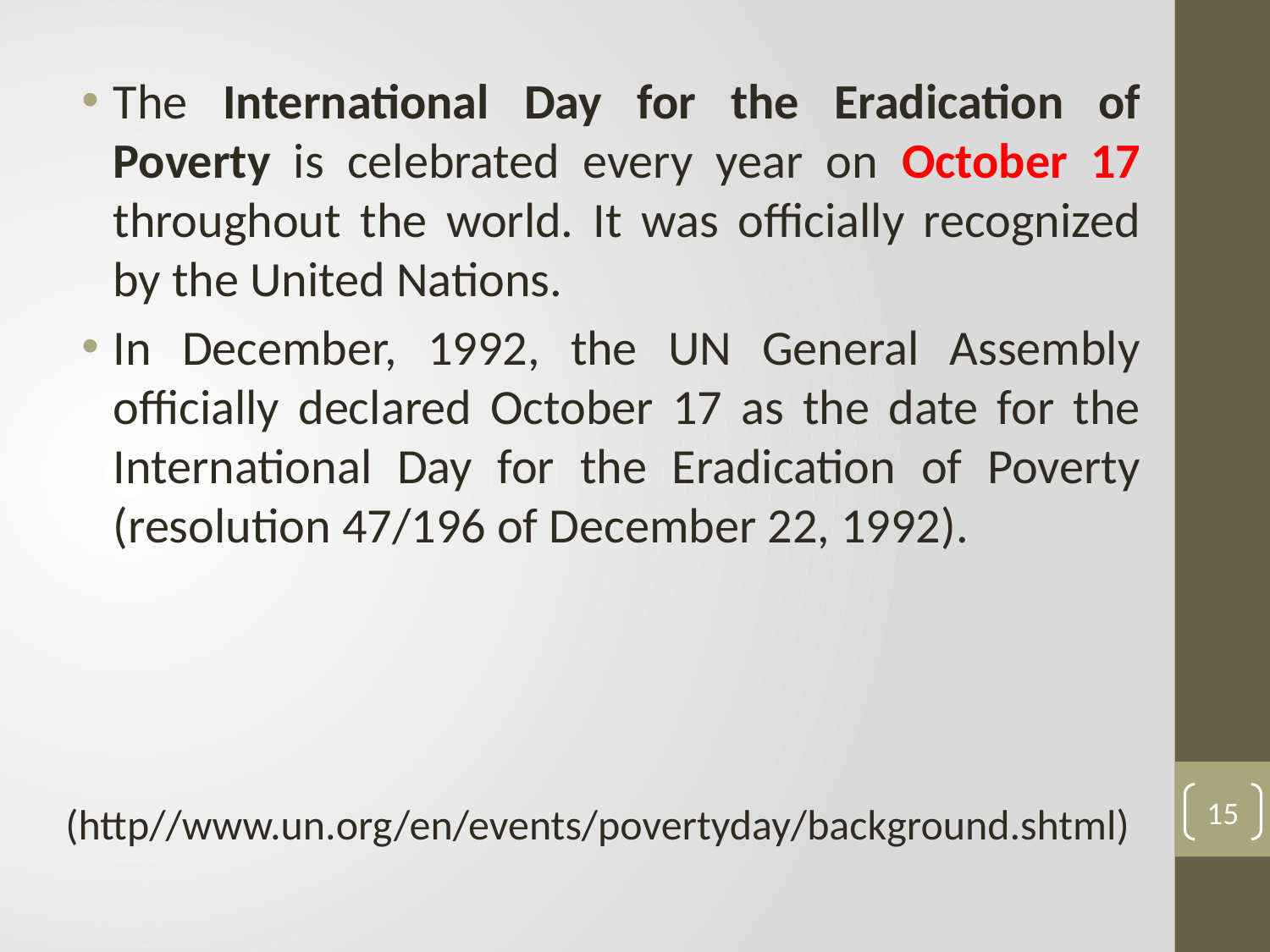

The International Day for the Eradication of Poverty is celebrated every year on October 17 throughout the world. It was officially recognized by the United Nations.
In December, 1992, the UN General Assembly officially declared October 17 as the date for the International Day for the Eradication of Poverty (resolution 47/196 of December 22, 1992).

(http//www.un.org/en/events/povertyday/background.shtml)
15